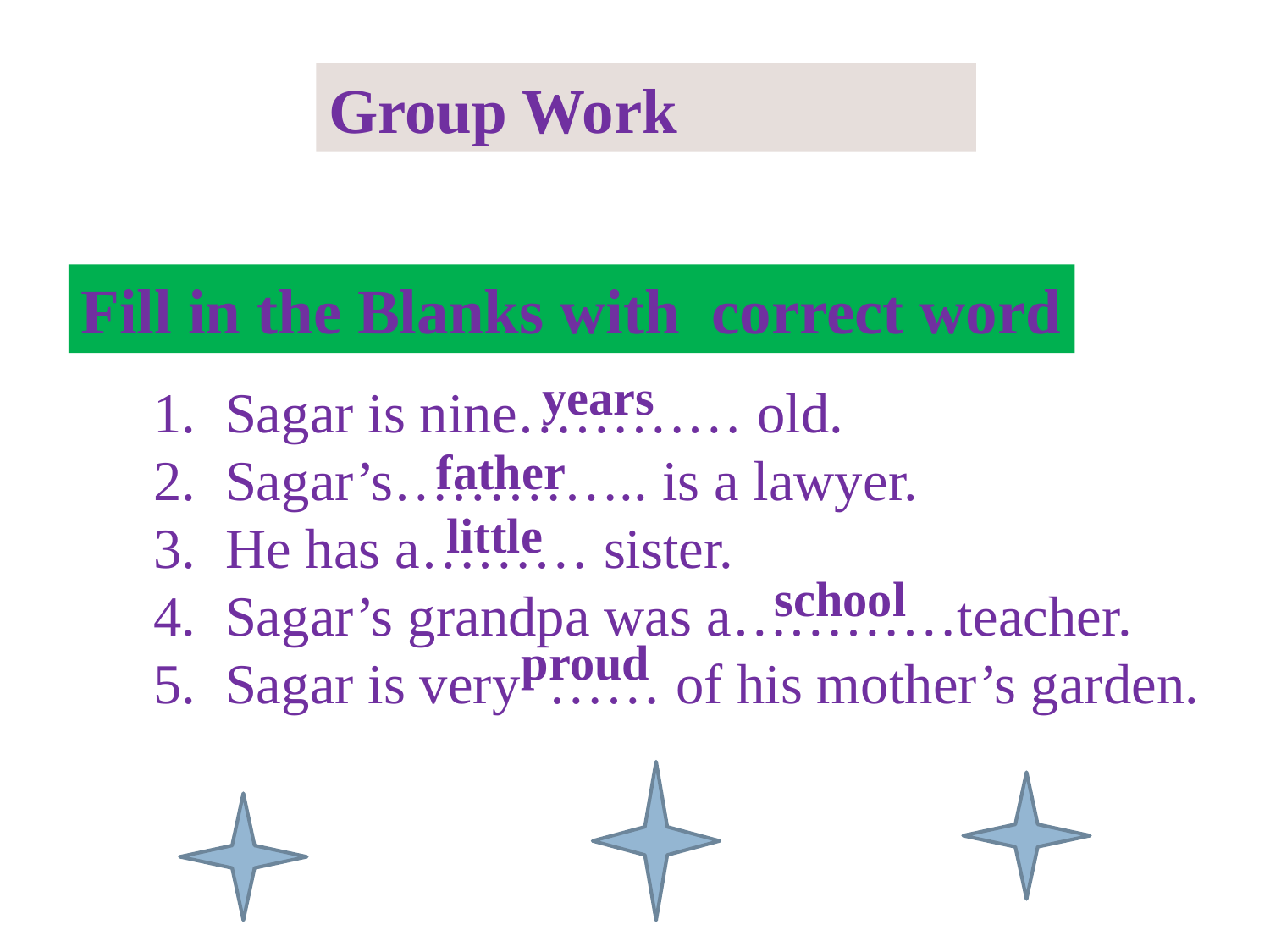

Group Work

Fill in the Blanks with  correct word
years
Sagar is nine………… old.
Sagar’s………….. is a lawyer.
He has a……… sister.
Sagar’s grandpa was a…………teacher.
Sagar is very  …… of his mother’s garden.
father
little
school
proud